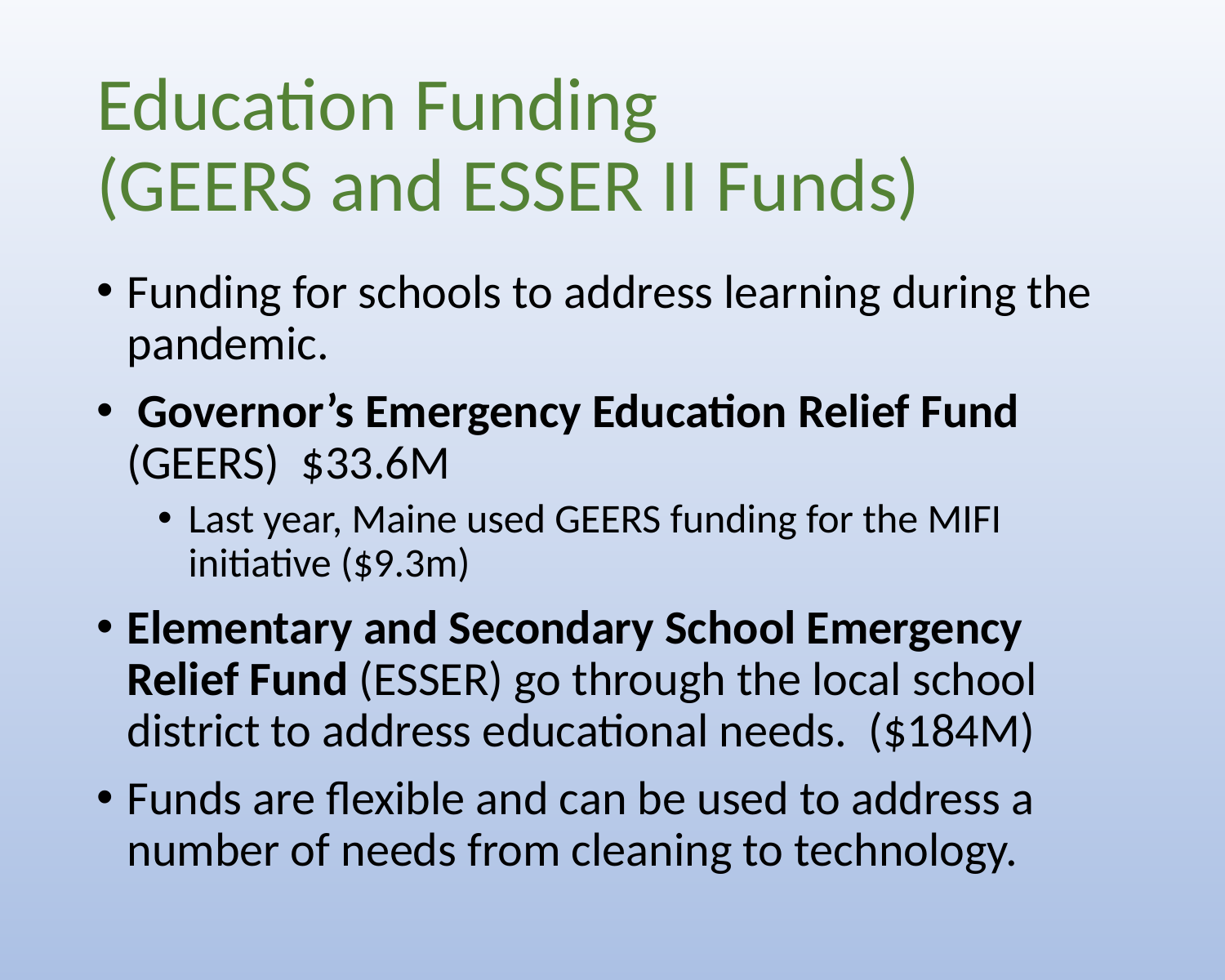

# Education Funding (GEERS and ESSER II Funds)
Funding for schools to address learning during the pandemic.
 Governor’s Emergency Education Relief Fund (GEERS)  $33.6M
Last year, Maine used GEERS funding for the MIFI initiative ($9.3m)
Elementary and Secondary School Emergency Relief Fund (ESSER) go through the local school district to address educational needs.  ($184M)
Funds are flexible and can be used to address a number of needs from cleaning to technology.